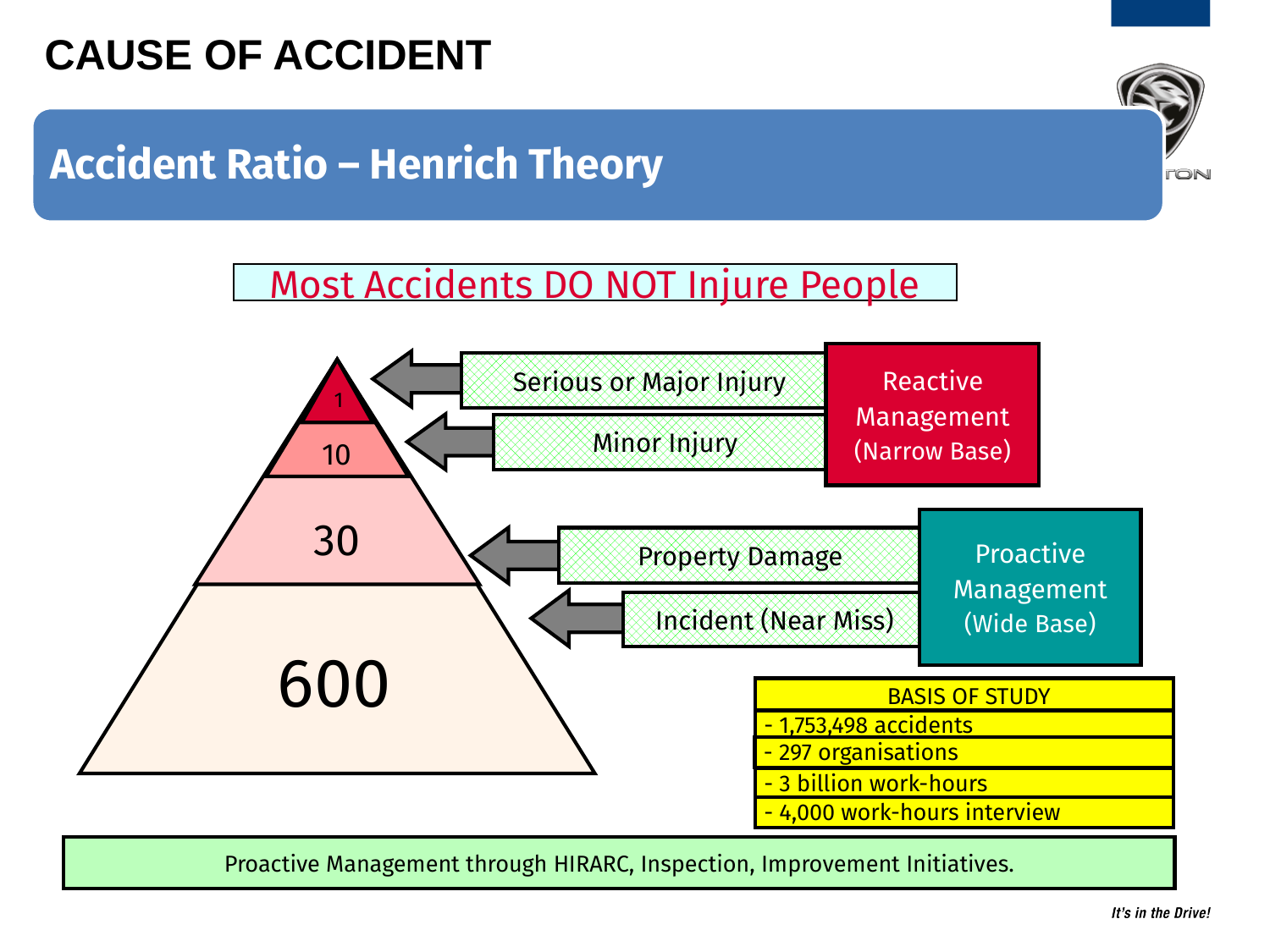

CAUSE OF ACCIDENT

Accident Ratio – Henrich Theory
Most Accidents DO NOT Injure People
Reactive
Management
(Narrow Base)

Serious or Major Injury

Minor Injury

 1
 10
Proactive
Management
(Wide Base)
 30

Property Damage

Incident (Near Miss)
 600
BASIS OF STUDY
- 1,753,498 accidents
- 297 organisations
- 3 billion work-hours
- 4,000 work-hours interview
Proactive Management through HIRARC, Inspection, Improvement Initiatives.